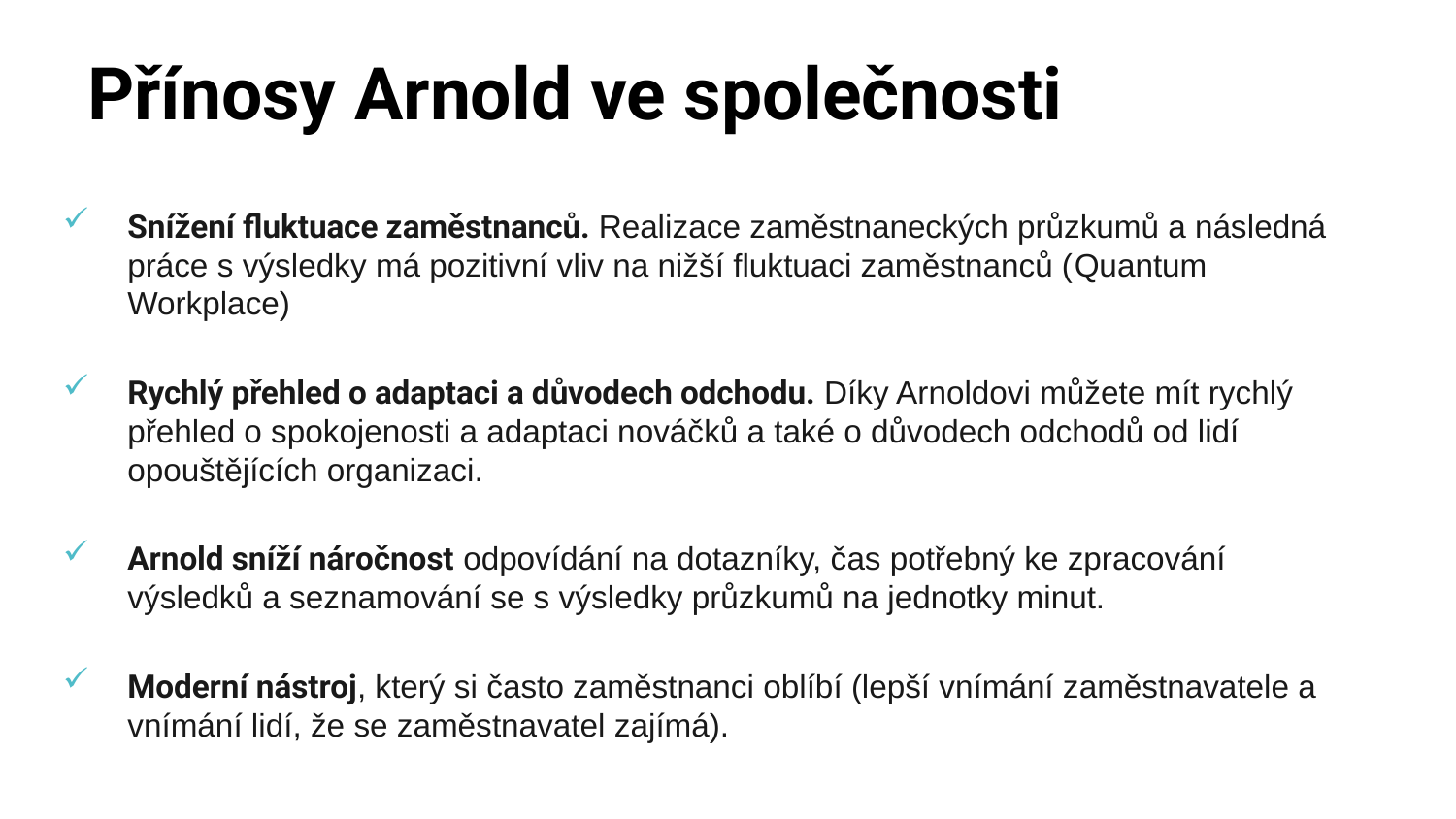

# Přínosy Arnold ve společnosti
Snížení fluktuace zaměstnanců. Realizace zaměstnaneckých průzkumů a následná práce s výsledky má pozitivní vliv na nižší fluktuaci zaměstnanců (Quantum Workplace)
Rychlý přehled o adaptaci a důvodech odchodu. Díky Arnoldovi můžete mít rychlý přehled o spokojenosti a adaptaci nováčků a také o důvodech odchodů od lidí opouštějících organizaci.
Arnold sníží náročnost odpovídání na dotazníky, čas potřebný ke zpracování výsledků a seznamování se s výsledky průzkumů na jednotky minut.
Moderní nástroj, který si často zaměstnanci oblíbí (lepší vnímání zaměstnavatele a vnímání lidí, že se zaměstnavatel zajímá).